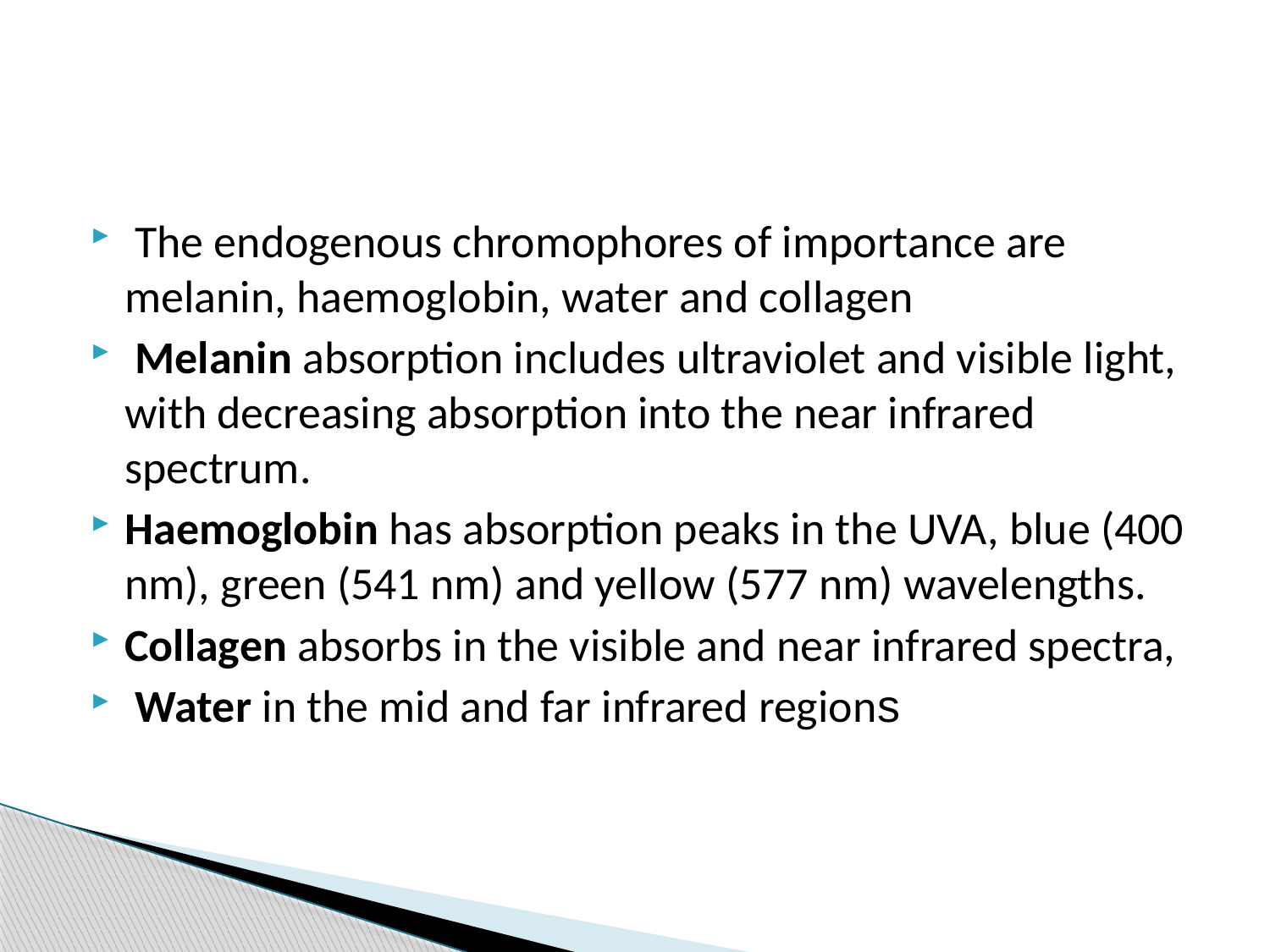

#
 The endogenous chromophores of importance are melanin, haemoglobin, water and collagen
 Melanin absorption includes ultraviolet and visible light, with decreasing absorption into the near infrared spectrum.
Haemoglobin has absorption peaks in the UVA, blue (400 nm), green (541 nm) and yellow (577 nm) wavelengths.
Collagen absorbs in the visible and near infrared spectra,
 Water in the mid and far infrared regions